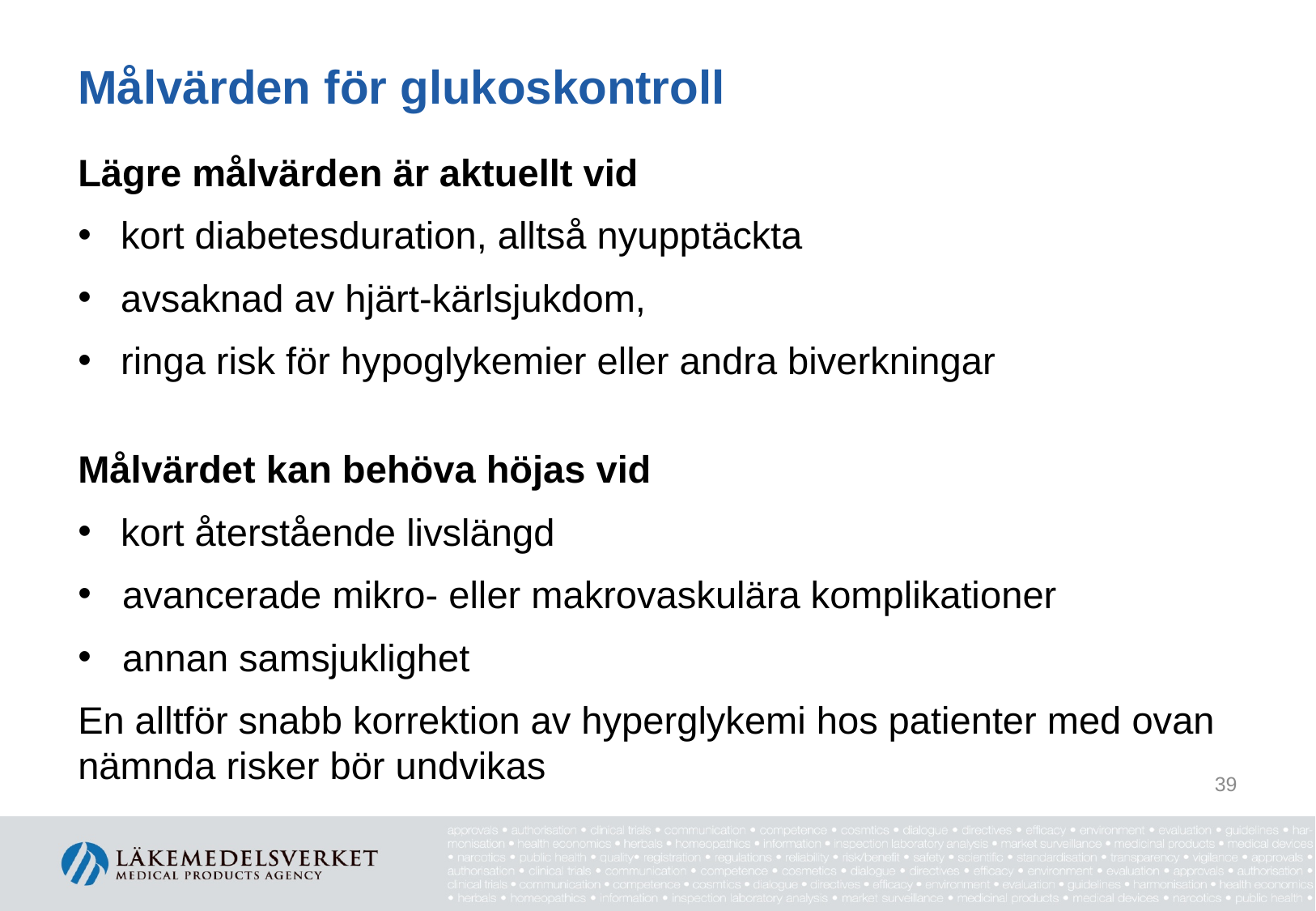

# Målvärden för glukoskontroll
Lägre målvärden är aktuellt vid
kort diabetesduration, alltså nyupptäckta
avsaknad av hjärt-kärlsjukdom,
ringa risk för hypoglykemier eller andra biverkningar
Målvärdet kan behöva höjas vid
kort återstående livslängd
avancerade mikro- eller makrovaskulära komplikationer
annan samsjuklighet
En alltför snabb korrektion av hyperglykemi hos patienter med ovan nämnda risker bör undvikas
39